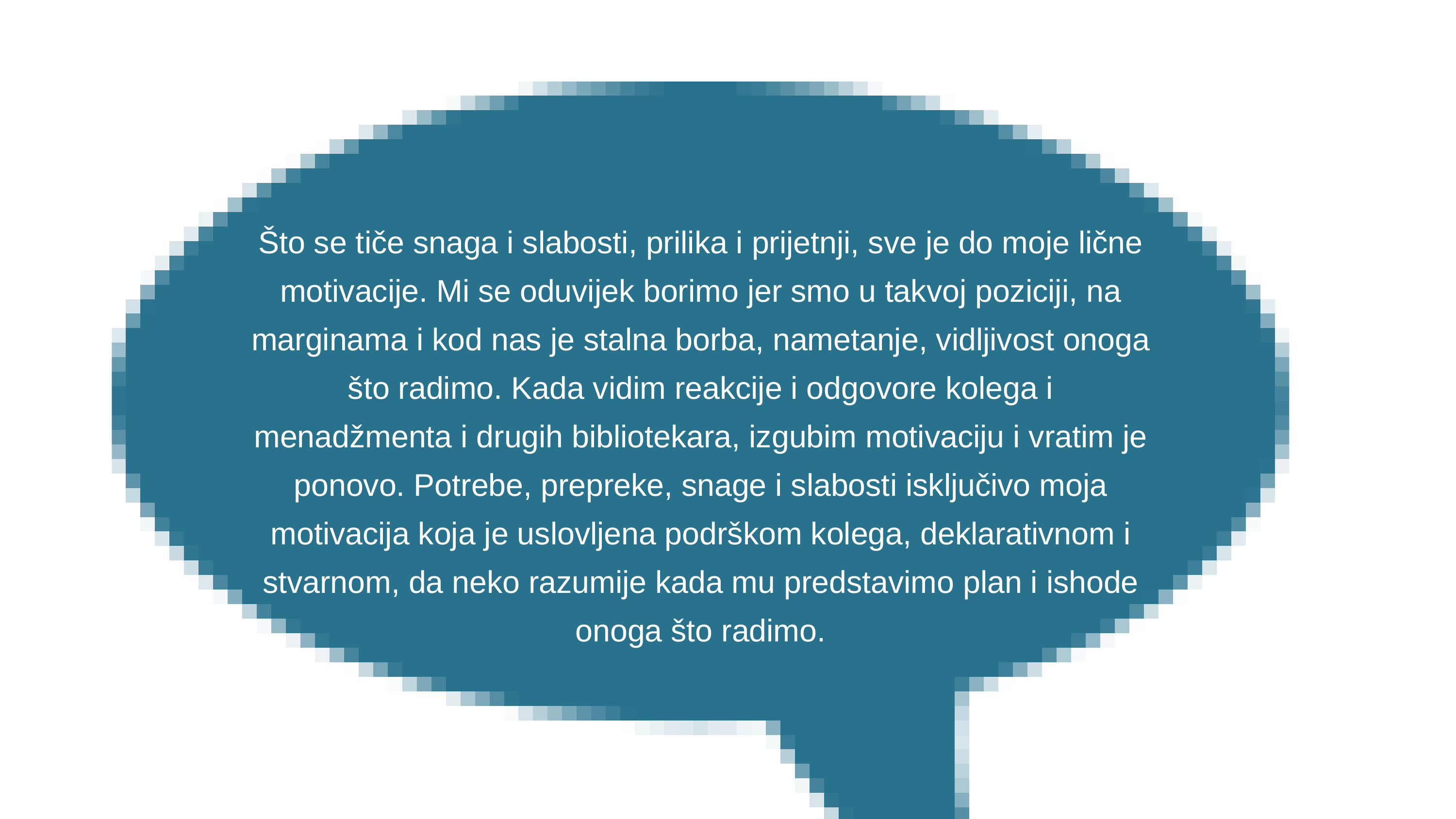

Što se tiče snaga i slabosti, prilika i prijetnji, sve je do moje lične motivacije. Mi se oduvijek borimo jer smo u takvoj poziciji, na marginama i kod nas je stalna borba, nametanje, vidljivost onoga što radimo. Kada vidim reakcije i odgovore kolega i menadžmenta i drugih bibliotekara, izgubim motivaciju i vratim je ponovo. Potrebe, prepreke, snage i slabosti isključivo moja motivacija koja je uslovljena podrškom kolega, deklarativnom i stvarnom, da neko razumije kada mu predstavimo plan i ishode onoga što radimo.